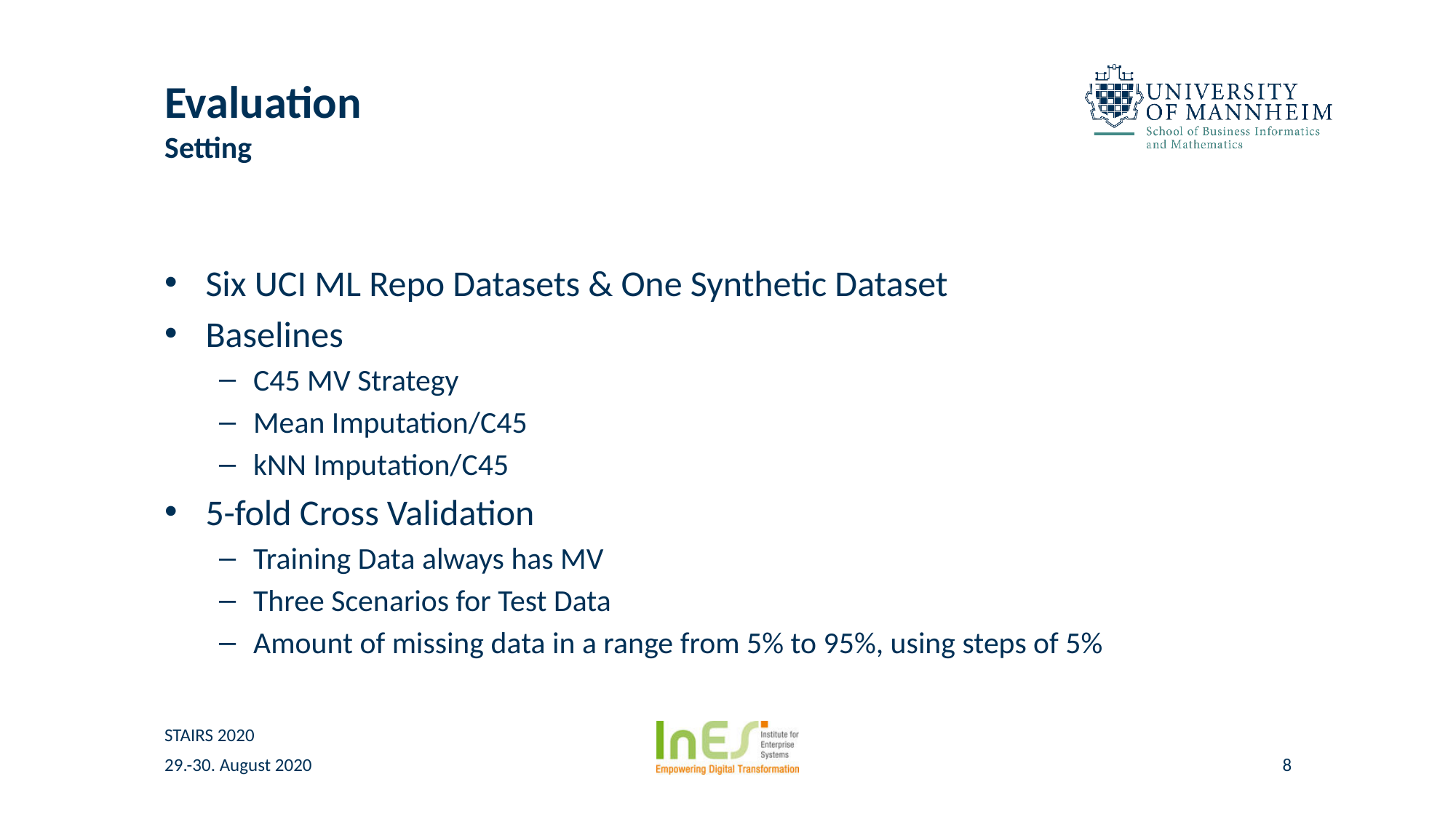

# Evaluation Setting
Six UCI ML Repo Datasets & One Synthetic Dataset
Baselines
C45 MV Strategy
Mean Imputation/C45
kNN Imputation/C45
5-fold Cross Validation
Training Data always has MV
Three Scenarios for Test Data
Amount of missing data in a range from 5% to 95%, using steps of 5%
STAIRS 2020

29.-30. August 2020

8